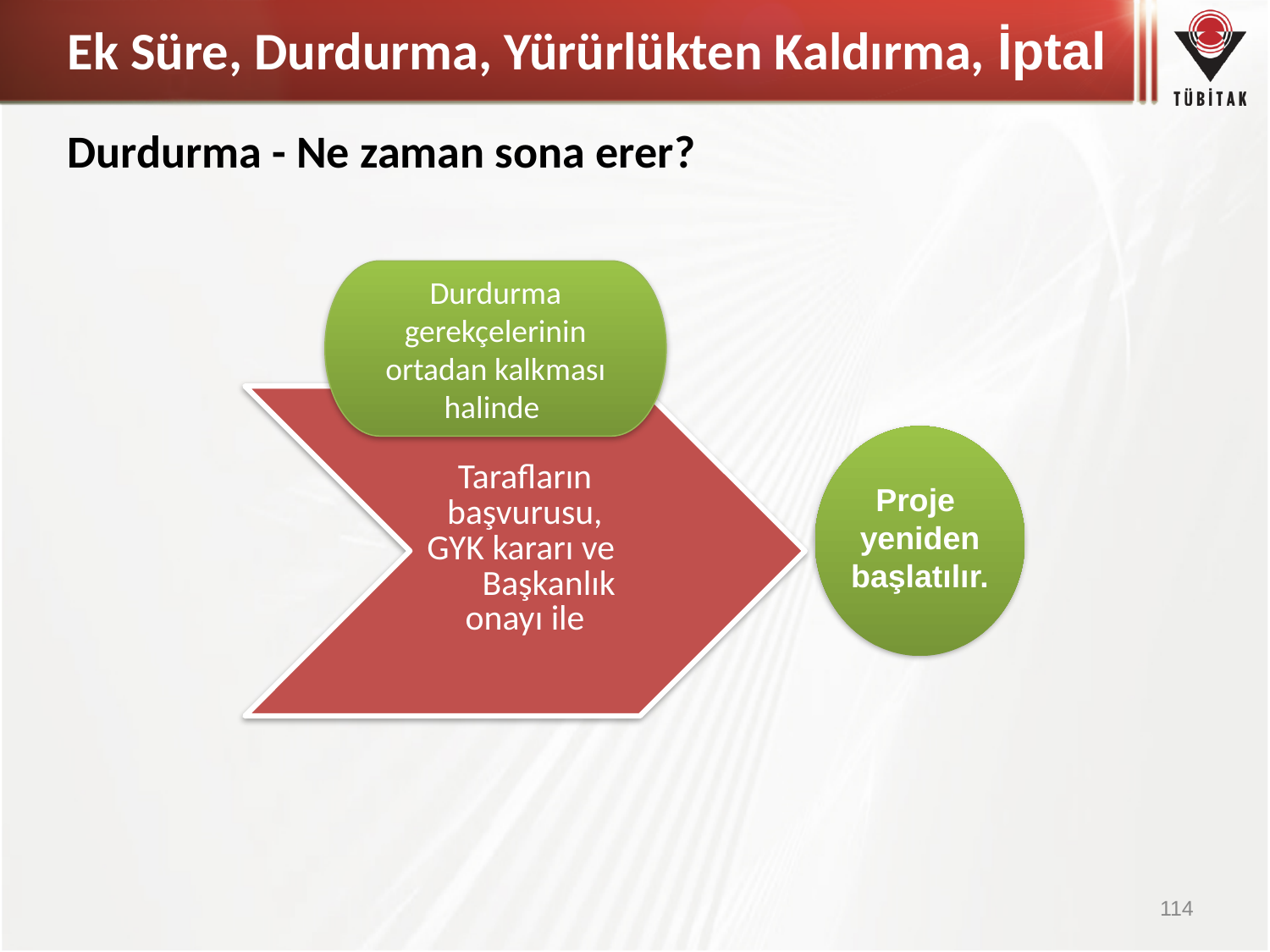

# Ek Süre, Durdurma, Yürürlükten Kaldırma, İptal
Durdurma - Ne zaman sona erer?
Durdurma gerekçelerinin ortadan kalkması halinde
Tarafların başvurusu, GYK kararı ve        Başkanlık onayı ile

Proje
yeniden başlatılır.
114